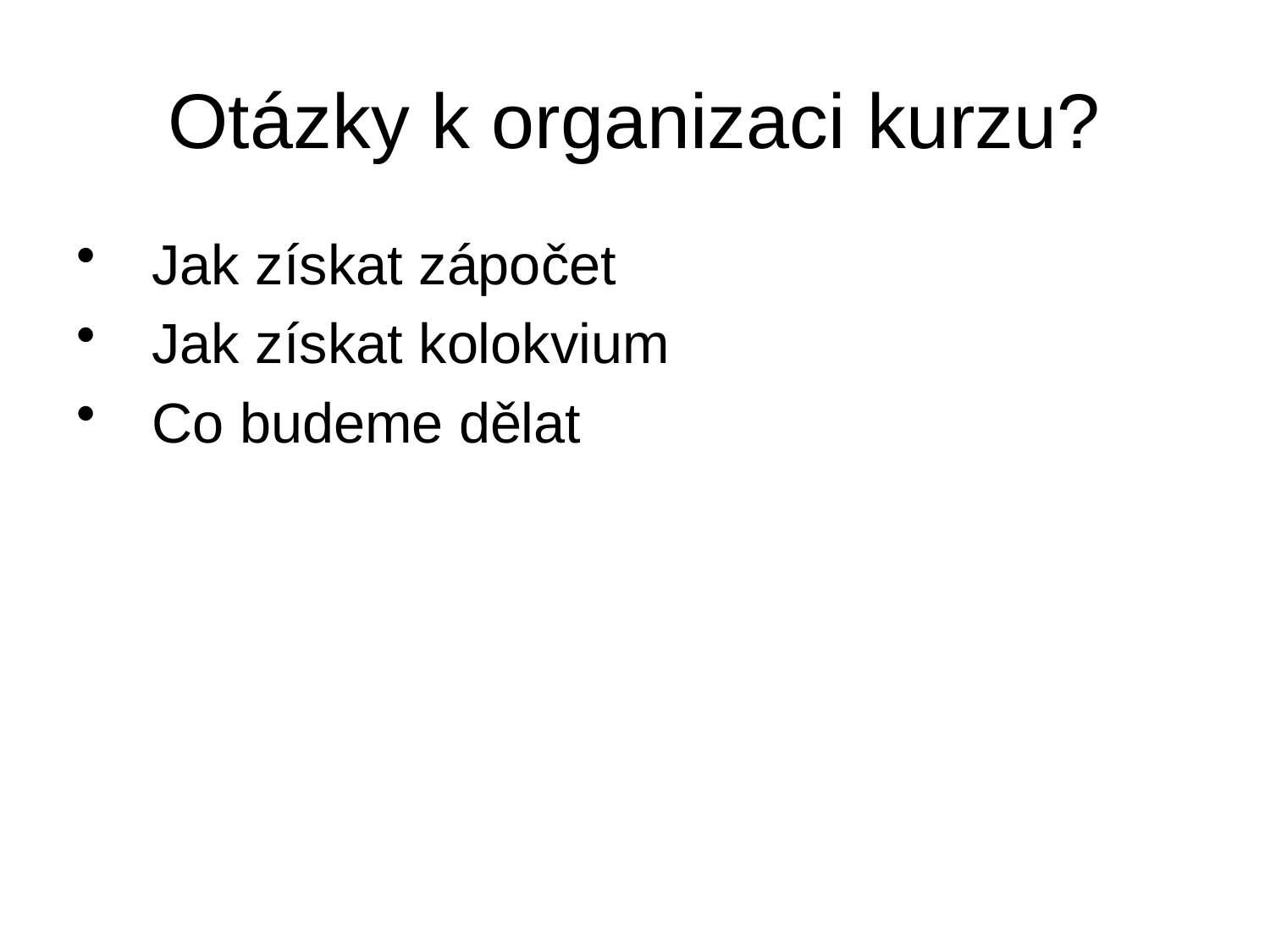

# Otázky k organizaci kurzu?
Jak získat zápočet
Jak získat kolokvium
Co budeme dělat